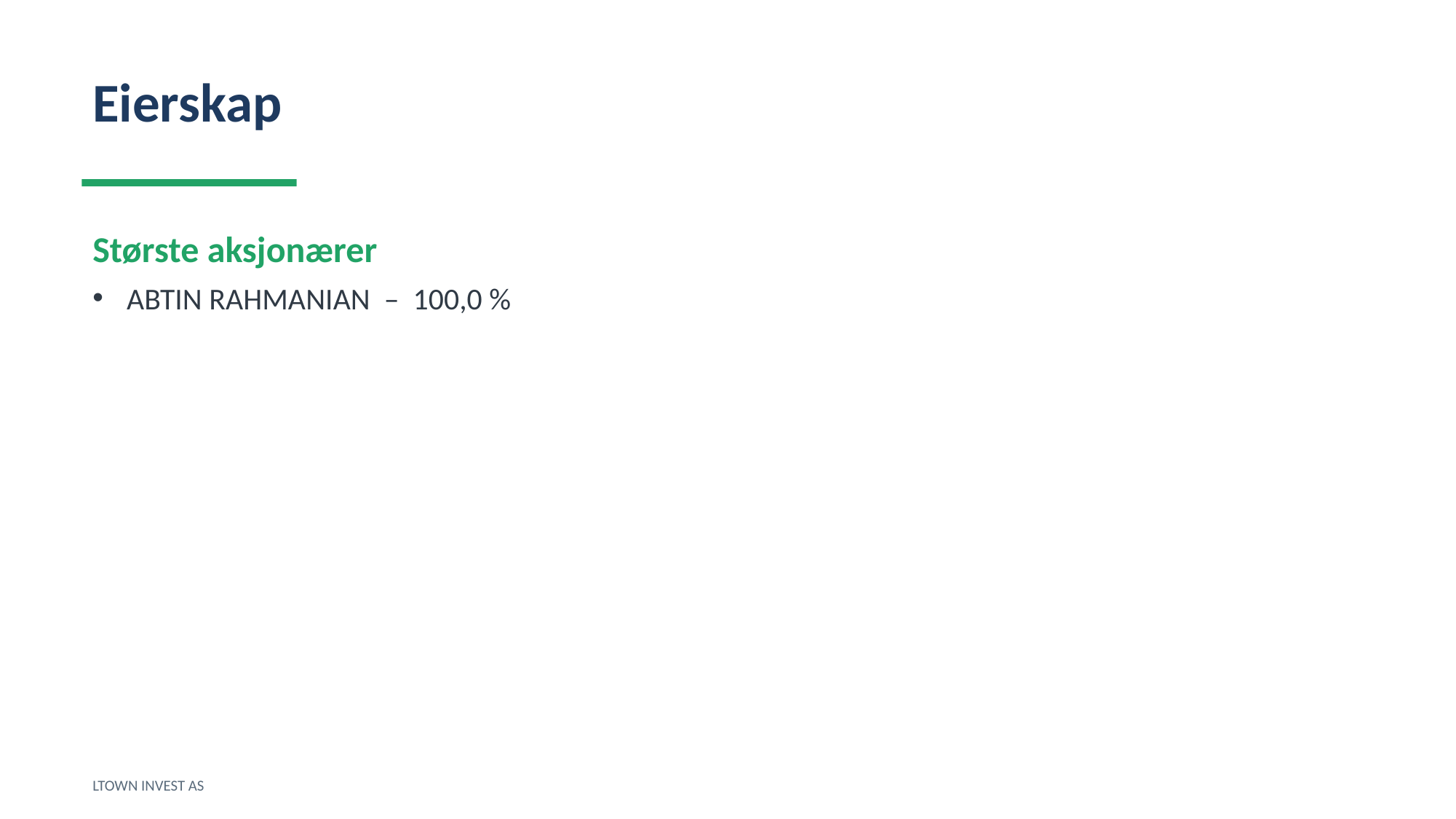

Eierskap

Største aksjonærer
ABTIN RAHMANIAN  –  100,0 %
LTOWN INVEST AS